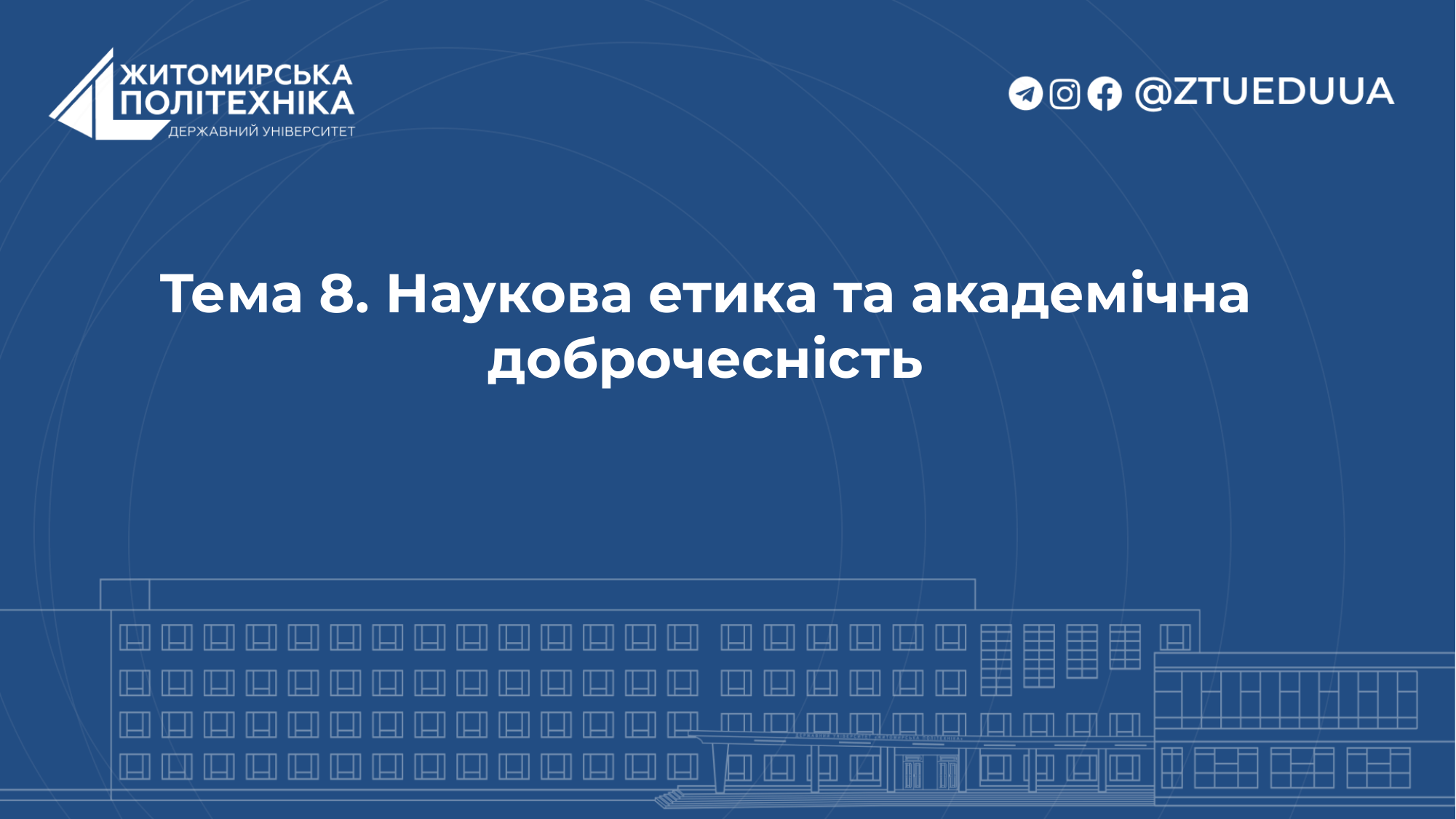

Тема 8. Наукова етика та академічна доброчесність